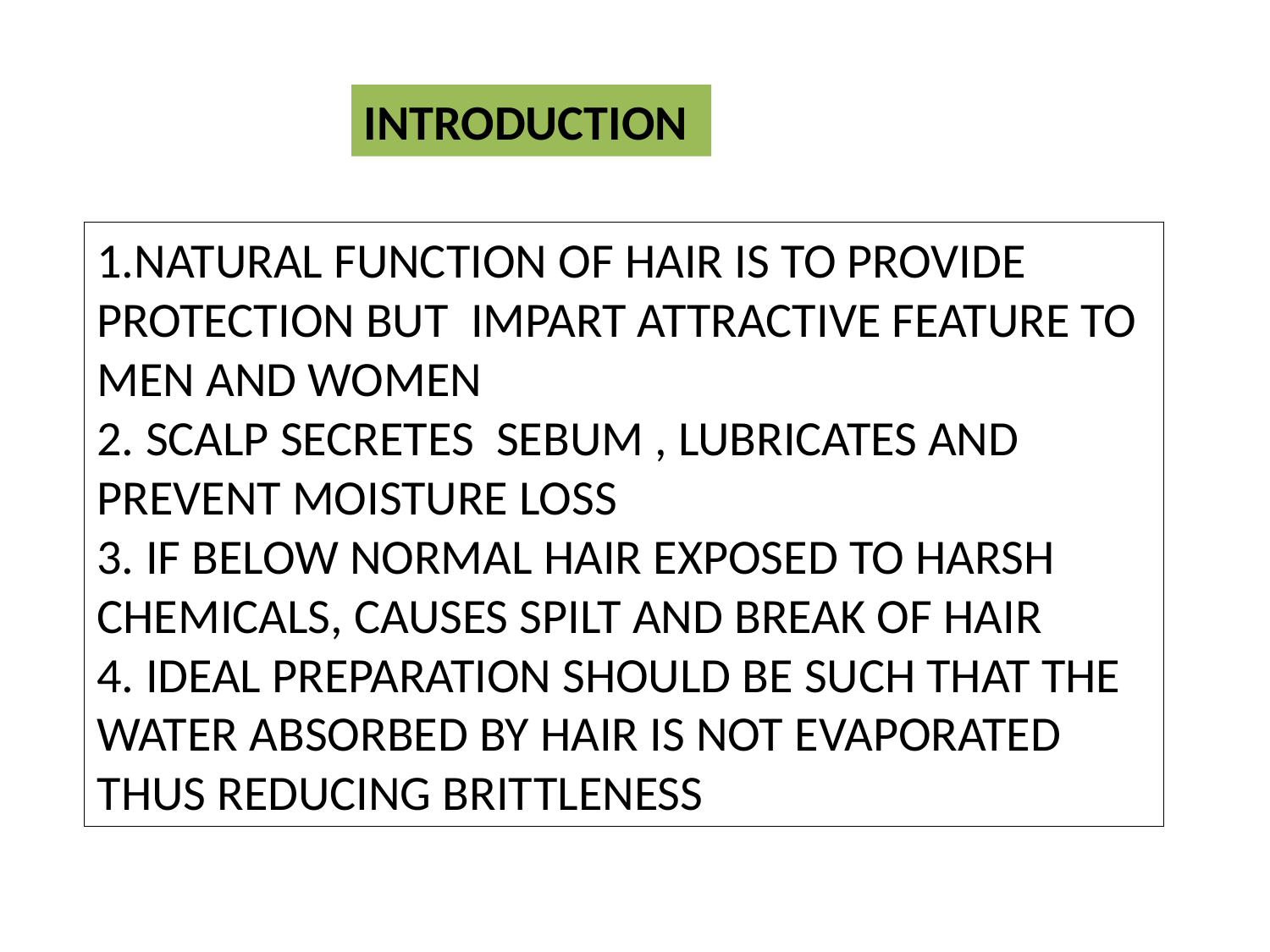

INTRODUCTION
1.NATURAL FUNCTION OF HAIR IS TO PROVIDE PROTECTION BUT  IMPART ATTRACTIVE FEATURE TO MEN AND WOMEN
2. SCALP SECRETES  SEBUM , LUBRICATES AND PREVENT MOISTURE LOSS
3. IF BELOW NORMAL HAIR EXPOSED TO HARSH CHEMICALS, CAUSES SPILT AND BREAK OF HAIR
4. IDEAL PREPARATION SHOULD BE SUCH THAT THE WATER ABSORBED BY HAIR IS NOT EVAPORATED THUS REDUCING BRITTLENESS